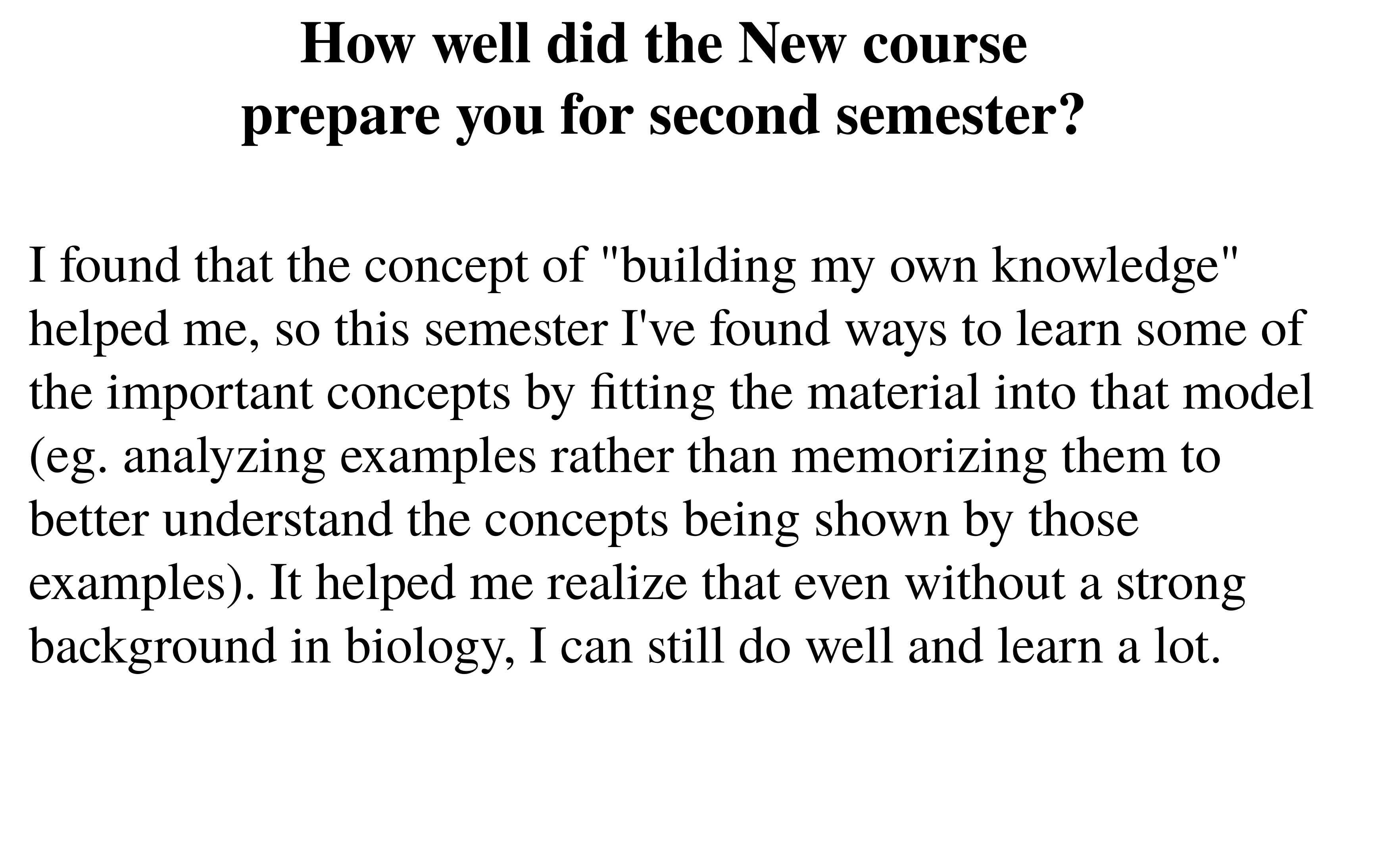

How well did the New course prepare you for second semester?
I found that the concept of "building my own knowledge" helped me, so this semester I've found ways to learn some of the important concepts by fitting the material into that model (eg. analyzing examples rather than memorizing them to better understand the concepts being shown by those examples). It helped me realize that even without a strong background in biology, I can still do well and learn a lot.